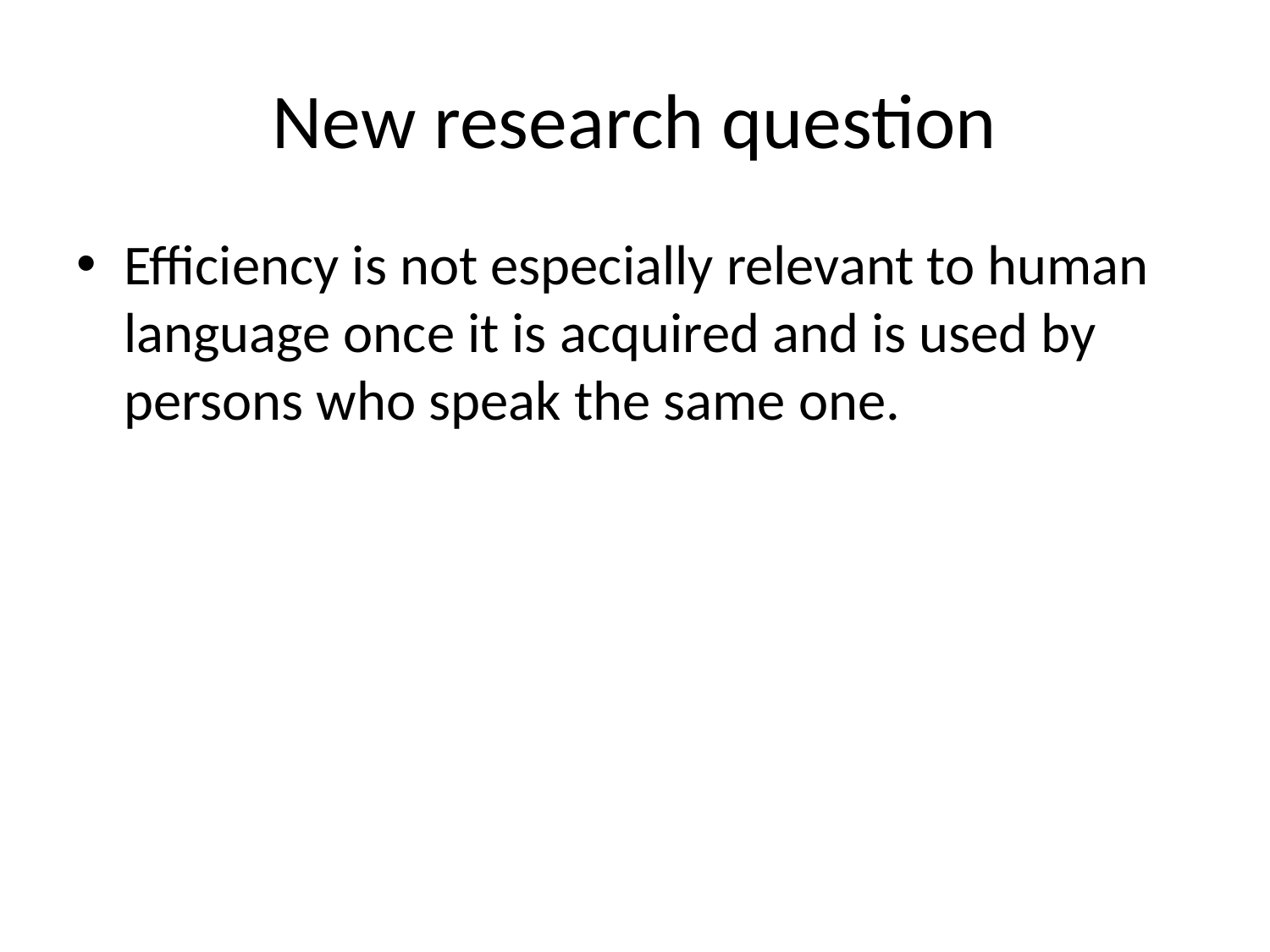

# New research question
Efficiency is not especially relevant to human language once it is acquired and is used by persons who speak the same one.